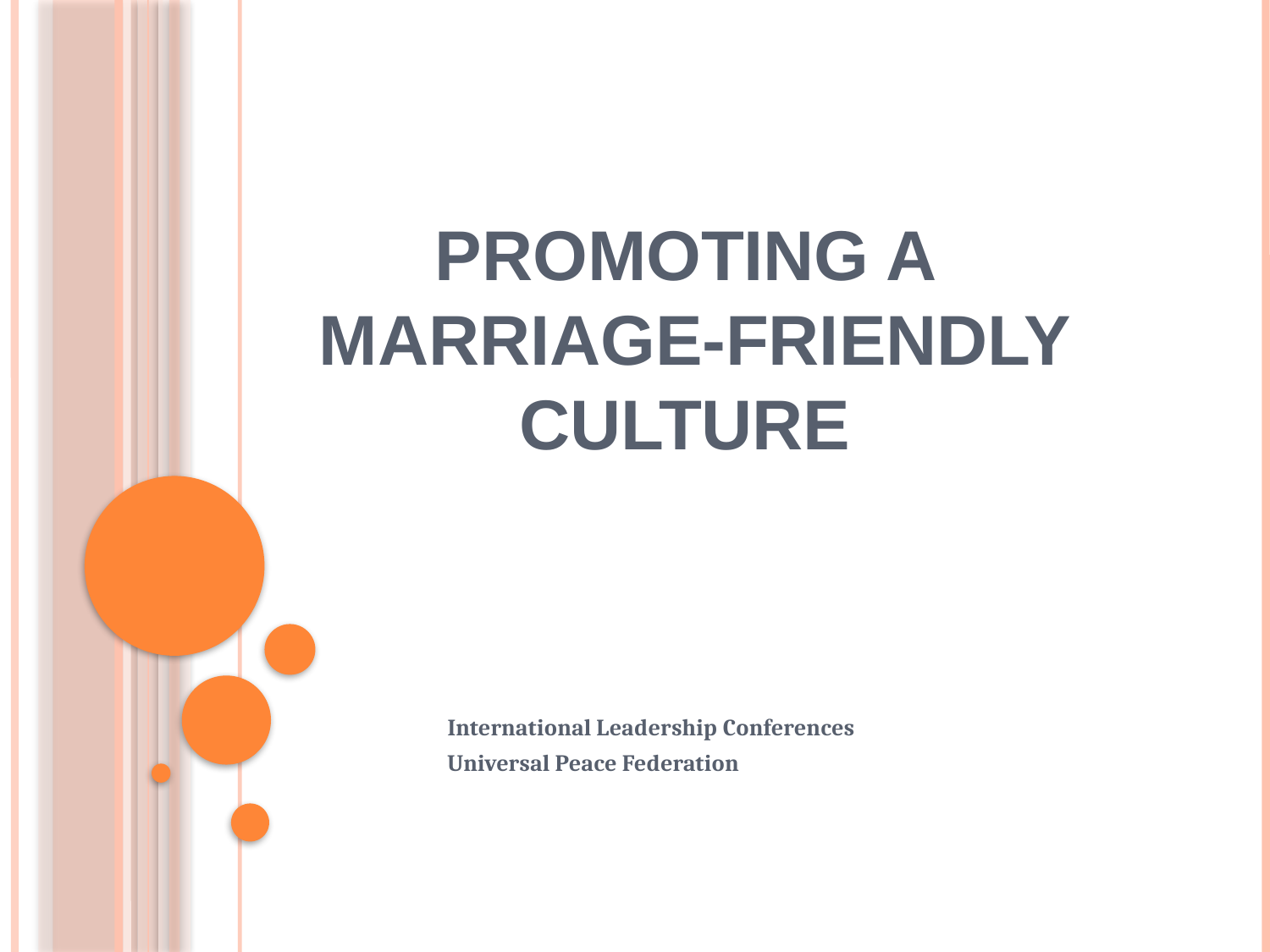

# Promoting a Marriage-Friendly Culture
International Leadership Conferences
Universal Peace Federation